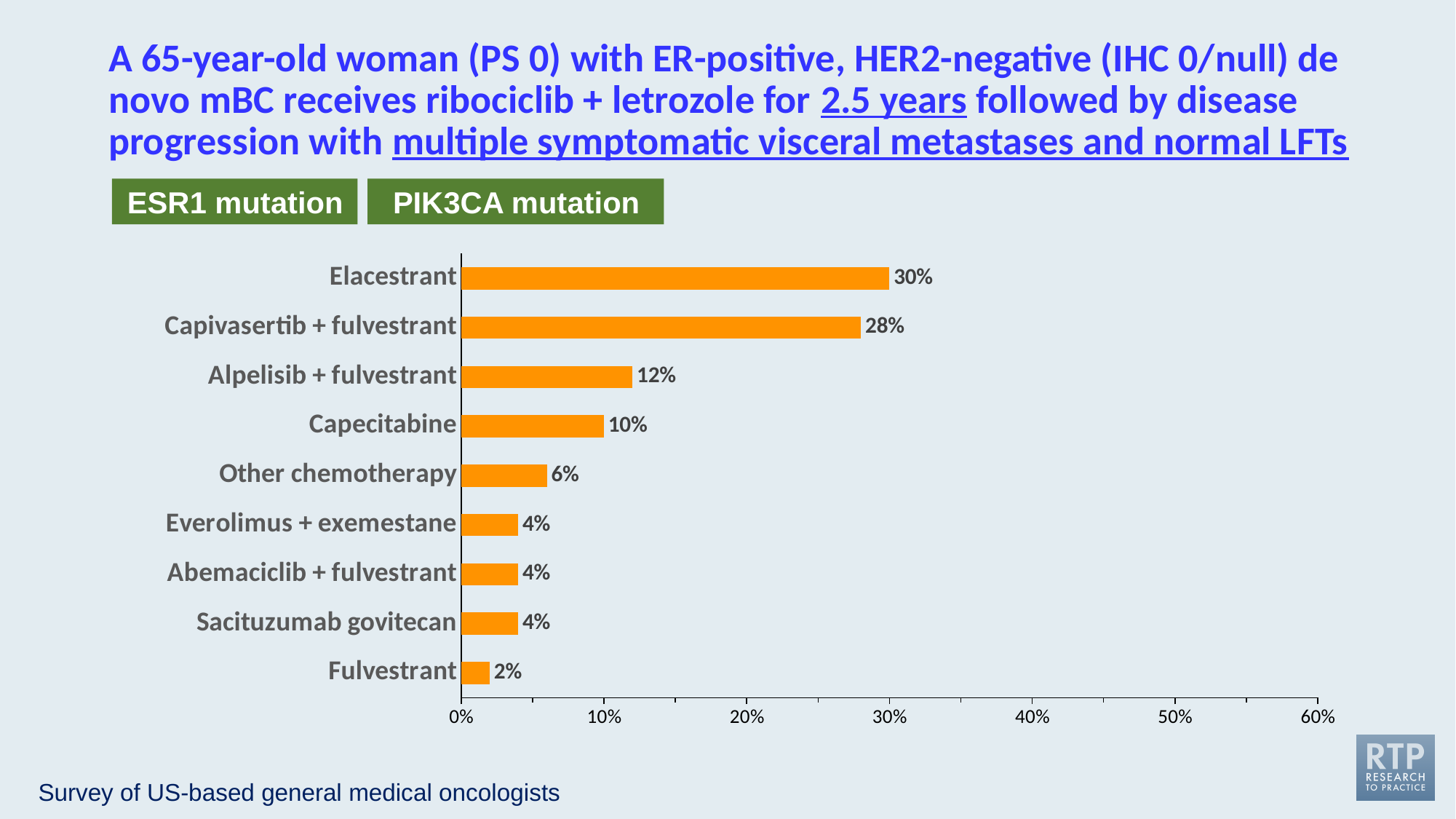

# A 65-year-old woman (PS 0) with ER-positive, HER2-negative (IHC 0/null) de novo mBC receives ribociclib + letrozole for 2.5 years followed by disease progression with multiple symptomatic visceral metastases and normal LFTs
ESR1 mutation
PIK3CA mutation

### Chart

| Category | % Responding "Yes" |
|---|---|
| Elacestrant | 0.3 |
| Capivasertib + fulvestrant | 0.28 |
| Alpelisib + fulvestrant | 0.12 |
| Capecitabine | 0.1 |
| Other chemotherapy | 0.06 |
| Everolimus + exemestane | 0.04 |
| Abemaciclib + fulvestrant | 0.04 |
| Sacituzumab govitecan | 0.04 |
| Fulvestrant | 0.02 |